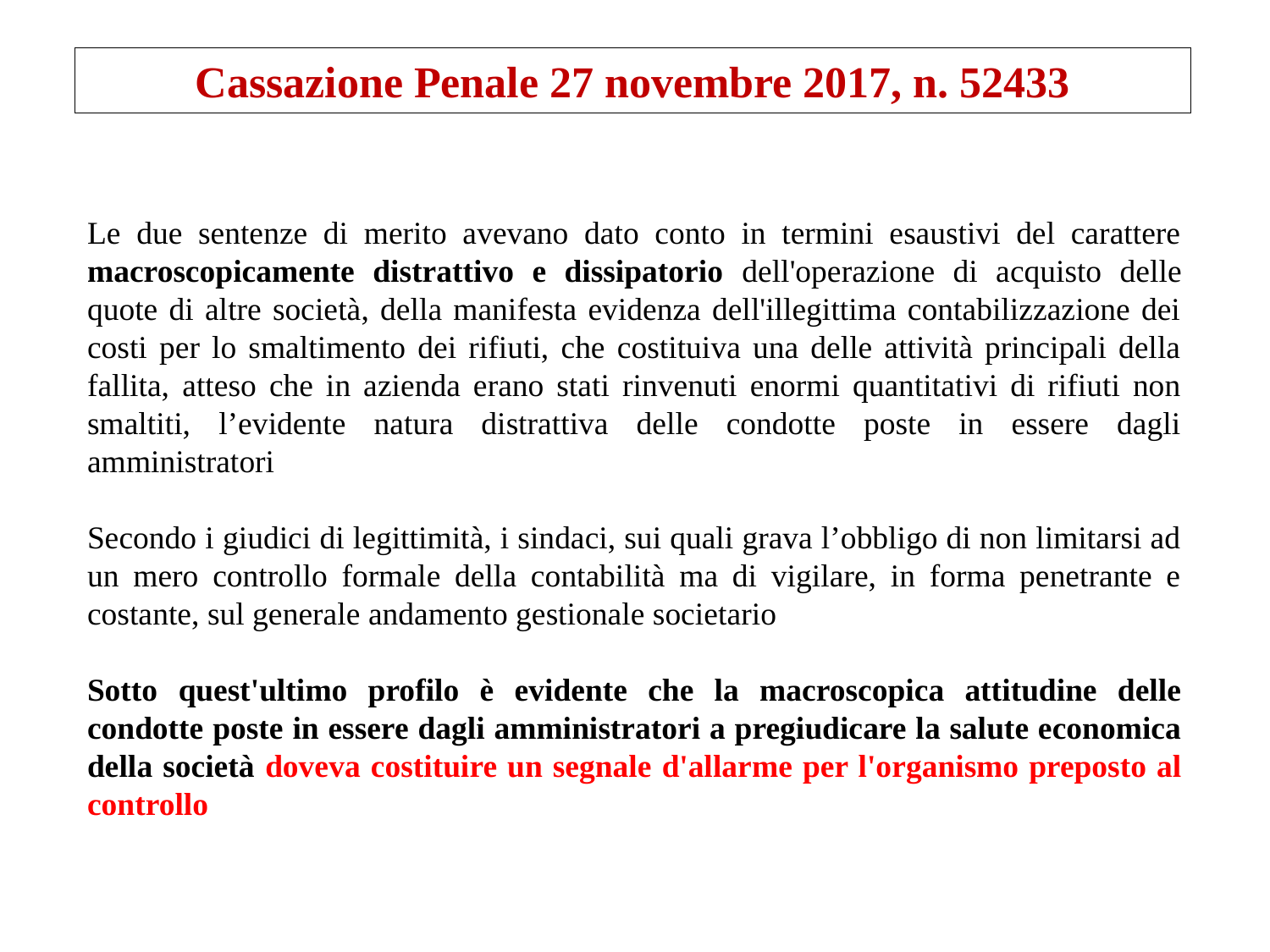

Cassazione Penale 27 novembre 2017, n. 52433
Le due sentenze di merito avevano dato conto in termini esaustivi del carattere macroscopicamente distrattivo e dissipatorio dell'operazione di acquisto delle quote di altre società, della manifesta evidenza dell'illegittima contabilizzazione dei costi per lo smaltimento dei rifiuti, che costituiva una delle attività principali della fallita, atteso che in azienda erano stati rinvenuti enormi quantitativi di rifiuti non smaltiti, l’evidente natura distrattiva delle condotte poste in essere dagli amministratori

Secondo i giudici di legittimità, i sindaci, sui quali grava l’obbligo di non limitarsi ad un mero controllo formale della contabilità ma di vigilare, in forma penetrante e costante, sul generale andamento gestionale societario

Sotto quest'ultimo profilo è evidente che la macroscopica attitudine delle condotte poste in essere dagli amministratori a pregiudicare la salute economica della società doveva costituire un segnale d'allarme per l'organismo preposto al controllo